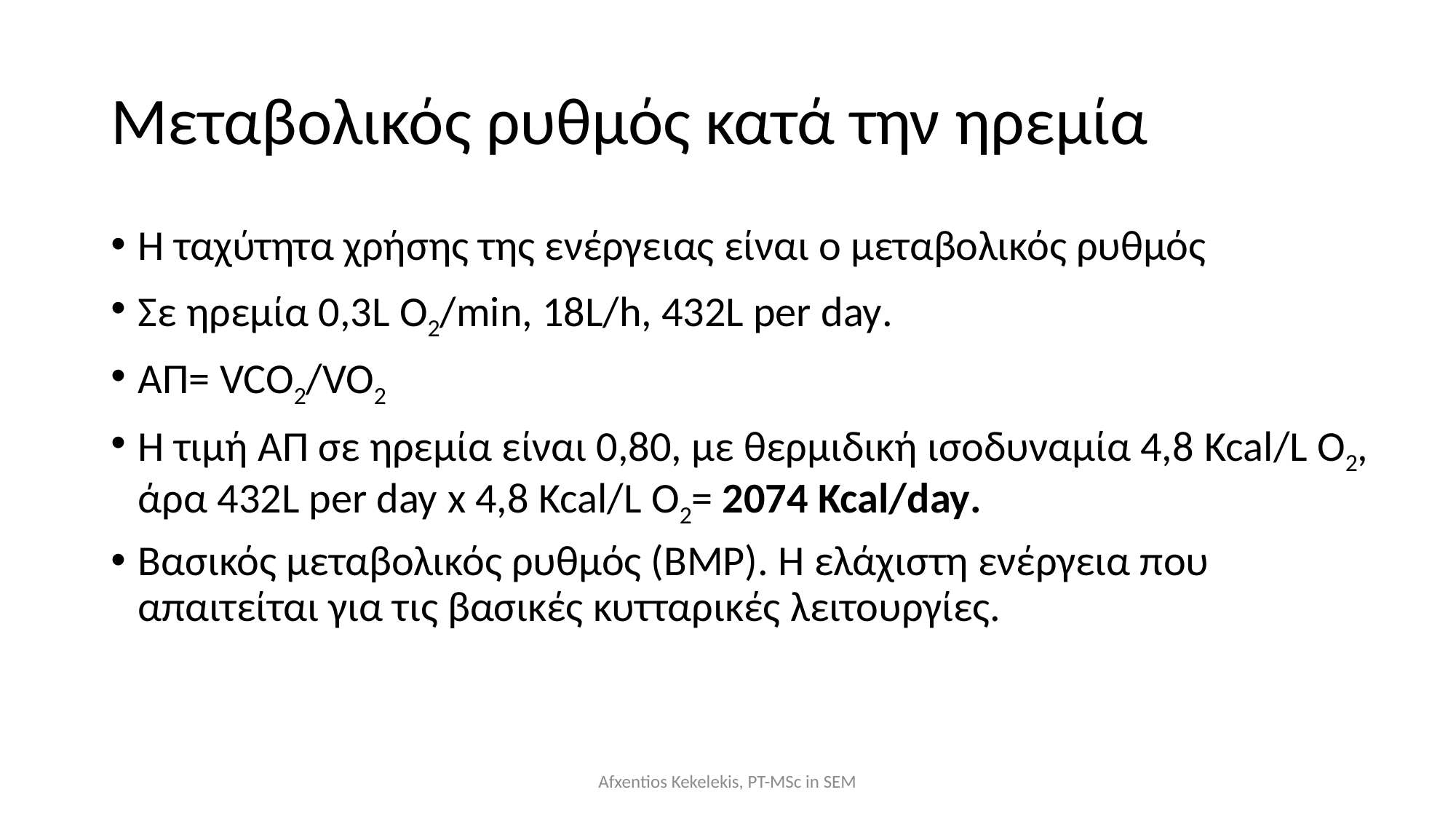

# Μεταβολικός ρυθμός κατά την ηρεμία
Η ταχύτητα χρήσης της ενέργειας είναι ο μεταβολικός ρυθμός
Σε ηρεμία 0,3L O2/min, 18L/h, 432L per day.
AΠ= VCO2/VO2
Η τιμή ΑΠ σε ηρεμία είναι 0,80, με θερμιδική ισοδυναμία 4,8 Kcal/L O2, άρα 432L per day x 4,8 Kcal/L O2= 2074 Kcal/day.
Βασικός μεταβολικός ρυθμός (ΒΜΡ). Η ελάχιστη ενέργεια που απαιτείται για τις βασικές κυτταρικές λειτουργίες.

Afxentios Kekelekis, PT-MSc in SEM